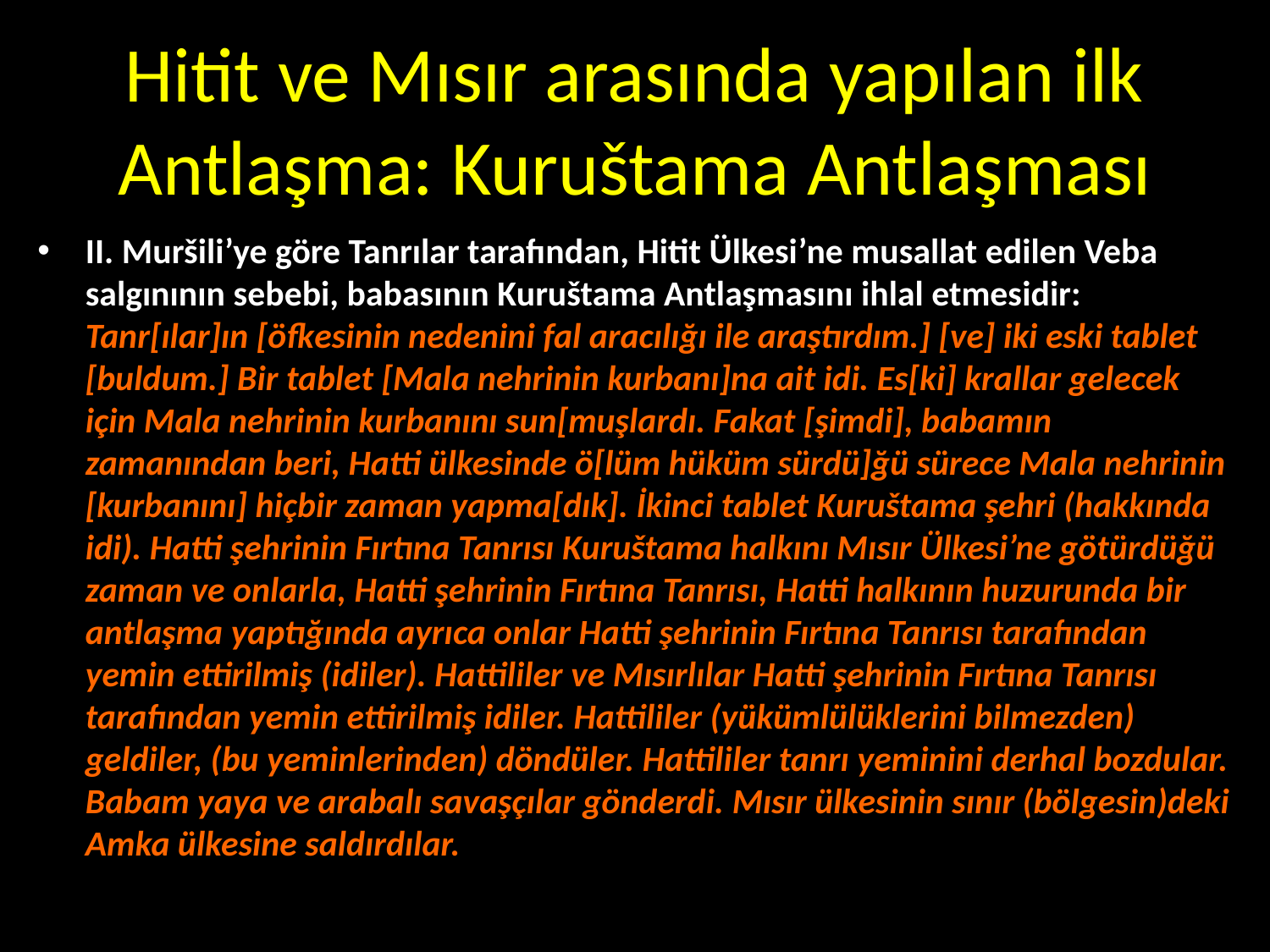

# Hitit ve Mısır arasında yapılan ilk Antlaşma: Kuruštama Antlaşması
II. Muršili’ye göre Tanrılar tarafından, Hitit Ülkesi’ne musallat edilen Veba salgınının sebebi, babasının Kuruštama Antlaşmasını ihlal etmesidir: Tanr[ılar]ın [öfkesinin nedenini fal aracılığı ile araştırdım.] [ve] iki eski tablet [buldum.] Bir tablet [Mala nehrinin kurbanı]na ait idi. Es[ki] krallar gelecek için Mala nehrinin kurbanını sun[muşlardı. Fakat [şimdi], babamın zamanından beri, Hatti ülkesinde ö[lüm hüküm sürdü]ğü sürece Mala nehrinin [kurbanını] hiçbir zaman yapma[dık]. İkinci tablet Kuruštama şehri (hakkında idi). Hatti şehrinin Fırtına Tanrısı Kuruštama halkını Mısır Ülkesi’ne götürdüğü zaman ve onlarla, Hatti şehrinin Fırtına Tanrısı, Hatti halkının huzurunda bir antlaşma yaptığında ayrıca onlar Hatti şehrinin Fırtına Tanrısı tarafından yemin ettirilmiş (idiler). Hattililer ve Mısırlılar Hatti şehrinin Fırtına Tanrısı tarafından yemin ettirilmiş idiler. Hattililer (yükümlülüklerini bilmezden) geldiler, (bu yeminlerinden) döndüler. Hattililer tanrı yeminini derhal bozdular. Babam yaya ve arabalı savaşçılar gönderdi. Mısır ülkesinin sınır (bölgesin)deki Amka ülkesine saldırdılar.